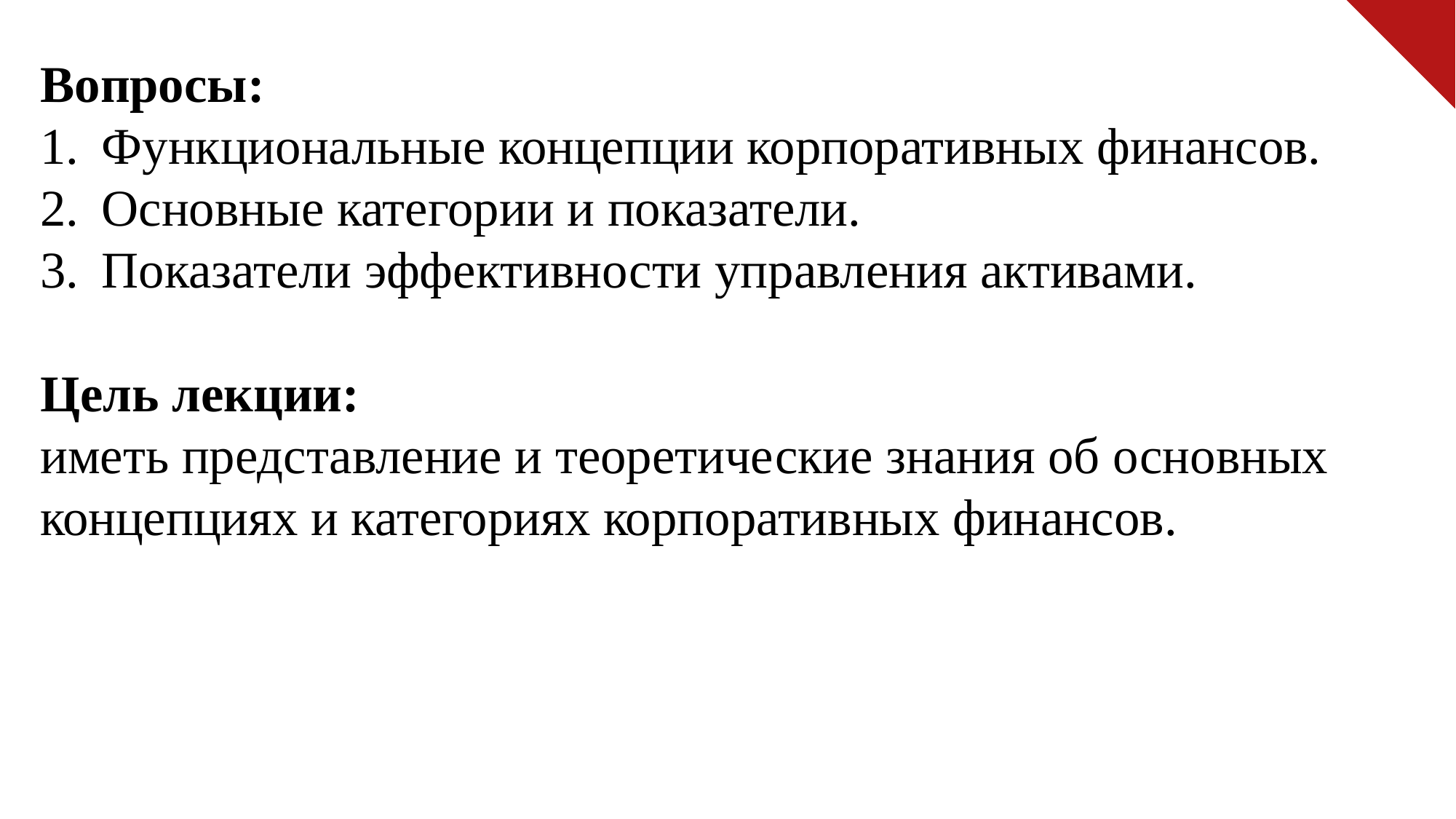

Вопросы:
Функциональные концепции корпоративных финансов.
Основные категории и показатели.
Показатели эффективности управления активами.

Цель лекции:
иметь представление и теоретические знания об основных концепциях и категориях корпоративных финансов.